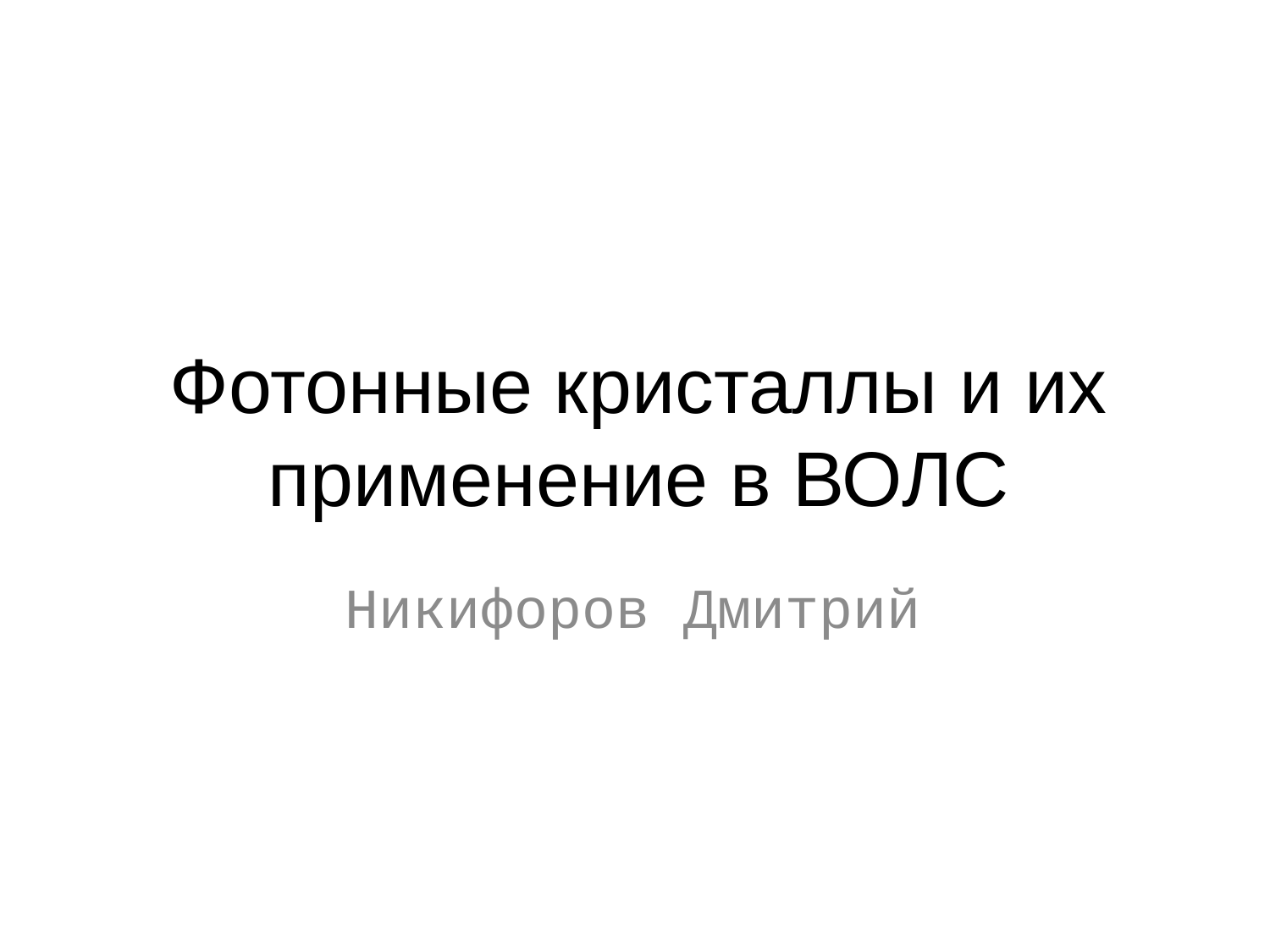

# Фотонные кристаллы и их применение в ВОЛС
Никифоров Дмитрий